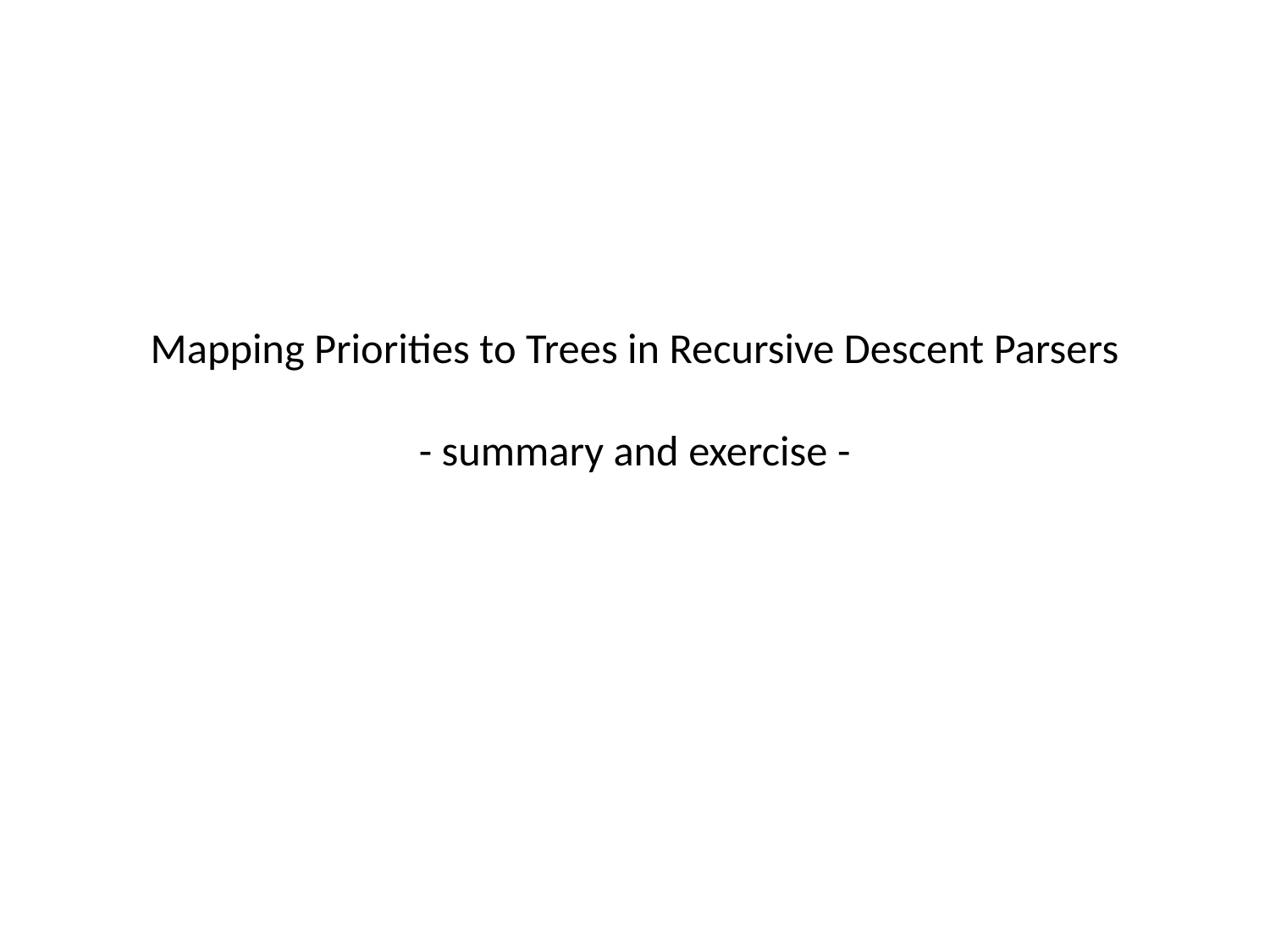

# Mapping Priorities to Trees in Recursive Descent Parsers - summary and exercise -